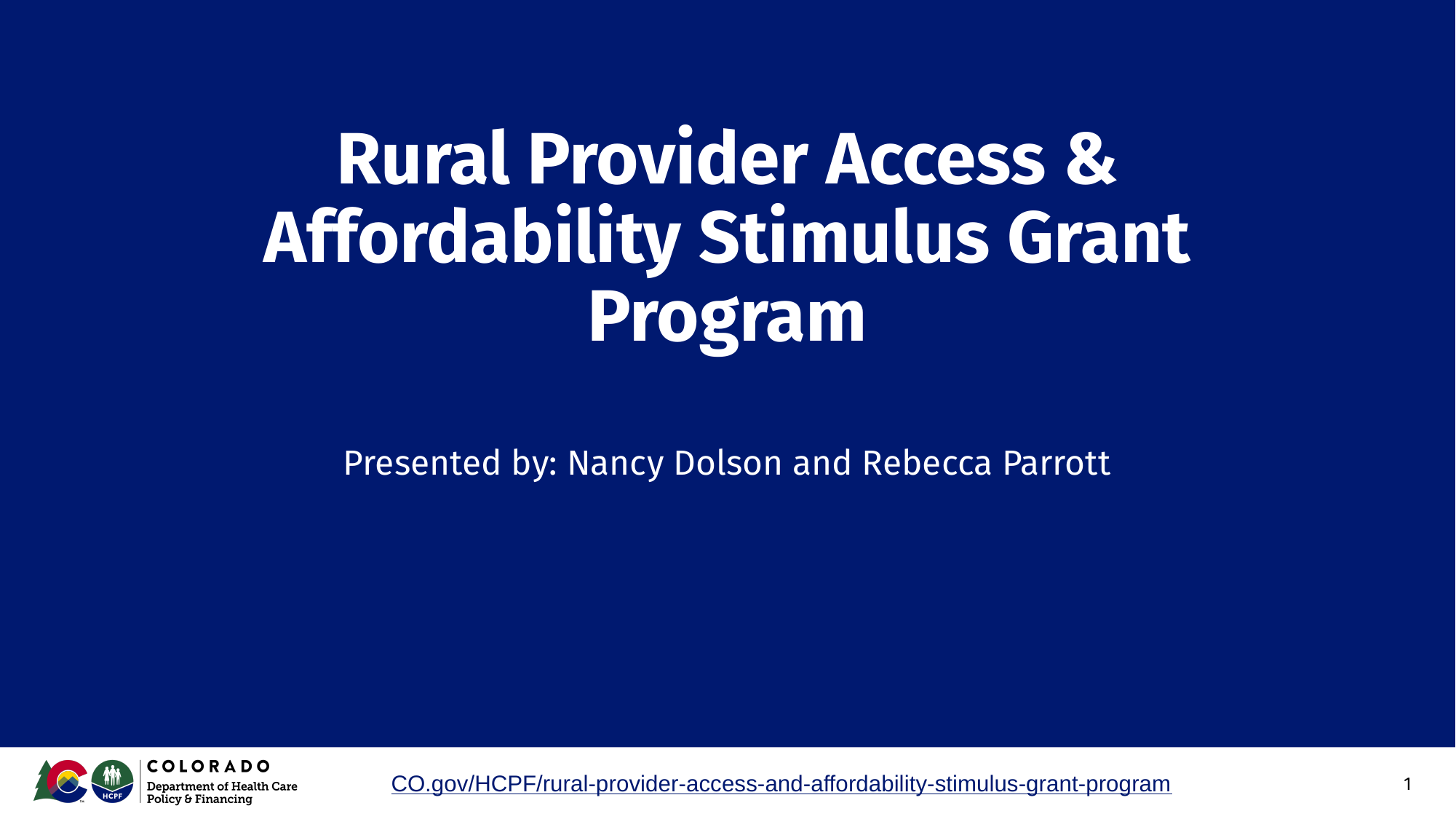

# Rural Provider Access & Affordability Stimulus Grant Program
Presented by: Nancy Dolson and Rebecca Parrott
CO.gov/HCPF/rural-provider-access-and-affordability-stimulus-grant-program
1